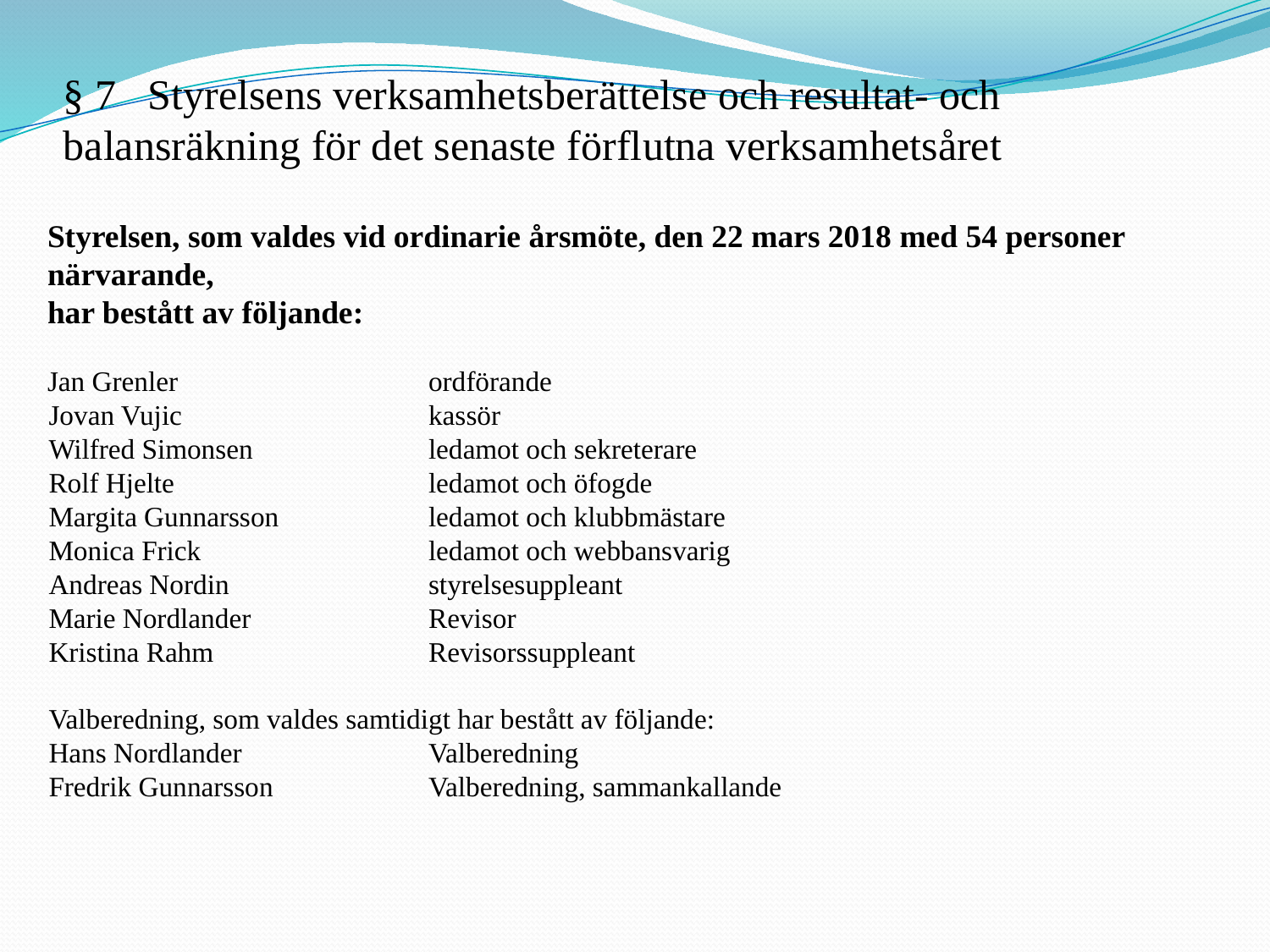

§ 7   Styrelsens verksamhetsberättelse och resultat- och balansräkning för det senaste förflutna verksamhetsåret
Styrelsen, som valdes vid ordinarie årsmöte, den 22 mars 2018 med 54 personer närvarande,
har bestått av följande:

Jan Grenler		ordförande
Jovan Vujic		kassör
Wilfred Simonsen		ledamot och sekreterare
Rolf Hjelte		ledamot och öfogde
Margita Gunnarsson		ledamot och klubbmästare
Monica Frick		ledamot och webbansvarig
Andreas Nordin		styrelsesuppleant
Marie Nordlander		Revisor
Kristina Rahm		Revisorssuppleant

Valberedning, som valdes samtidigt har bestått av följande:
Hans Nordlander		Valberedning
Fredrik Gunnarsson		Valberedning, sammankallande